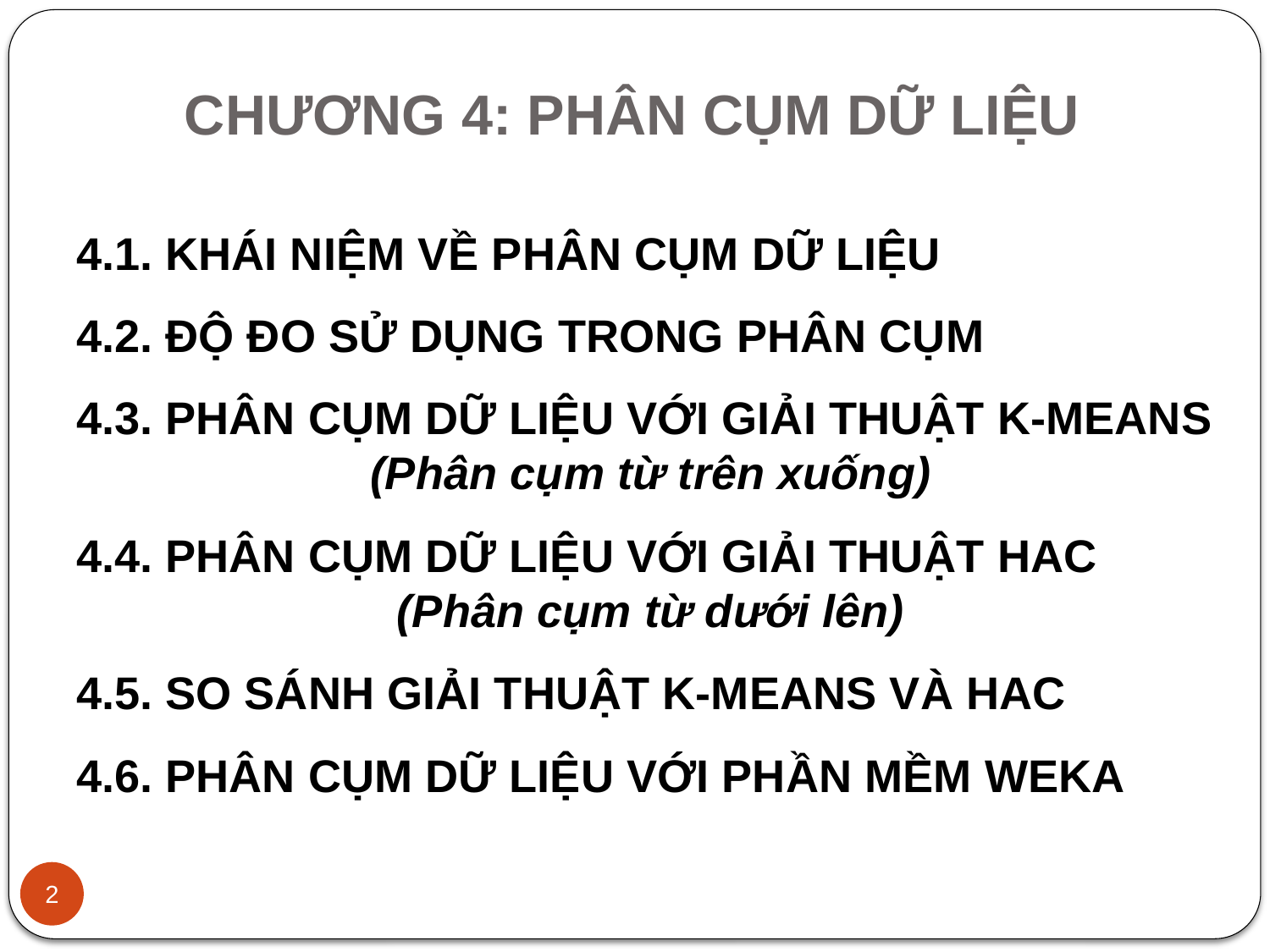

# CHƯƠNG 4: PHÂN CỤM DỮ LIỆU
4.1. KHÁI NIỆM VỀ PHÂN CỤM DỮ LIỆU
4.2. ĐỘ ĐO SỬ DỤNG TRONG PHÂN CỤM
4.3. PHÂN CỤM DỮ LIỆU VỚI GIẢI THUẬT K-MEANS
(Phân cụm từ trên xuống)
4.4. PHÂN CỤM DỮ LIỆU VỚI GIẢI THUẬT HAC
(Phân cụm từ dưới lên)
4.5. SO SÁNH GIẢI THUẬT K-MEANS VÀ HAC
4.6. PHÂN CỤM DỮ LIỆU VỚI PHẦN MỀM WEKA
2